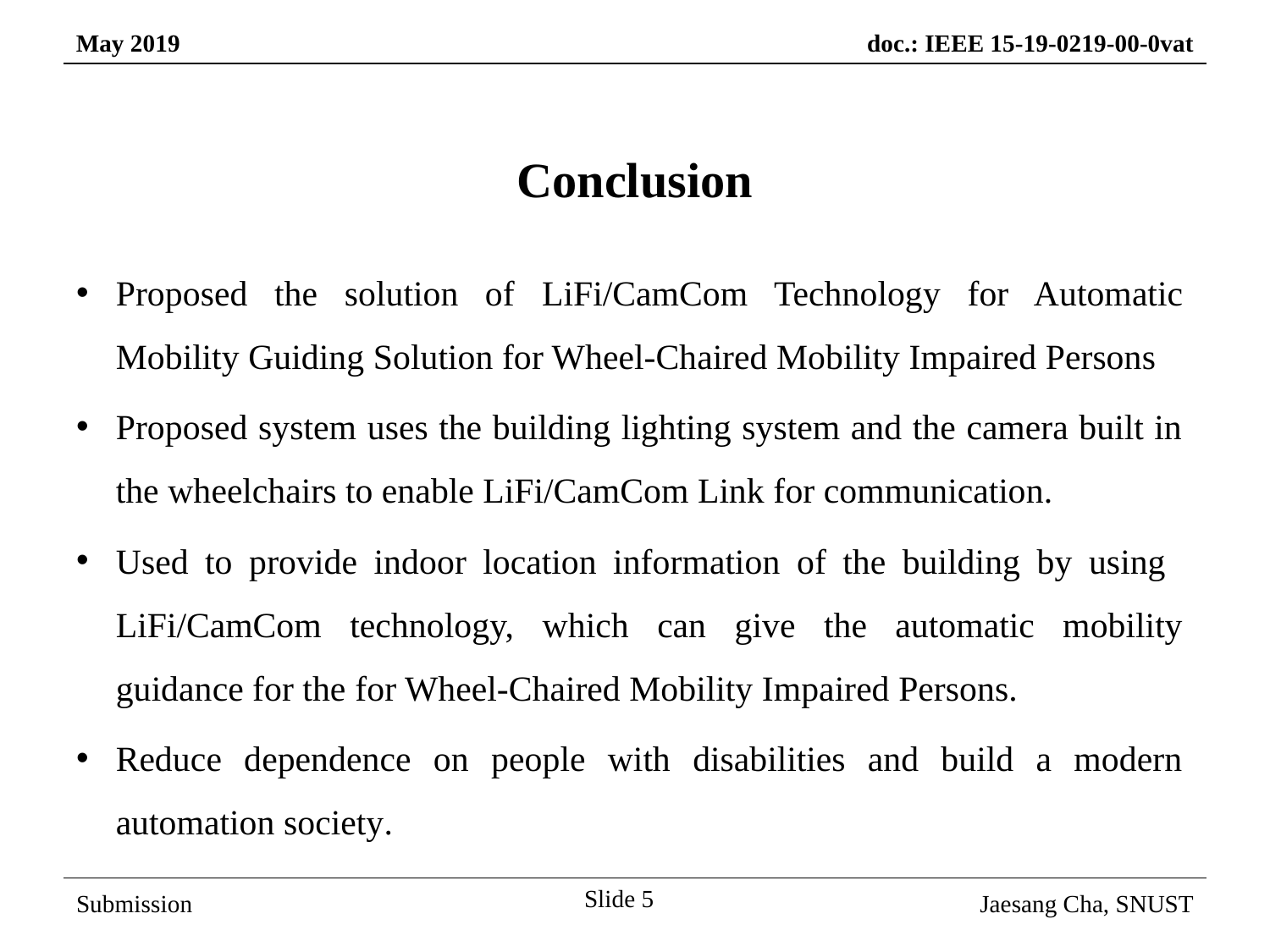

Conclusion
Proposed the solution of LiFi/CamCom Technology for Automatic Mobility Guiding Solution for Wheel-Chaired Mobility Impaired Persons
Proposed system uses the building lighting system and the camera built in the wheelchairs to enable LiFi/CamCom Link for communication.
Used to provide indoor location information of the building by using  LiFi/CamCom technology, which can give the automatic mobility guidance for the for Wheel-Chaired Mobility Impaired Persons.
Reduce dependence on people with disabilities and build a modern automation society.
Slide 5